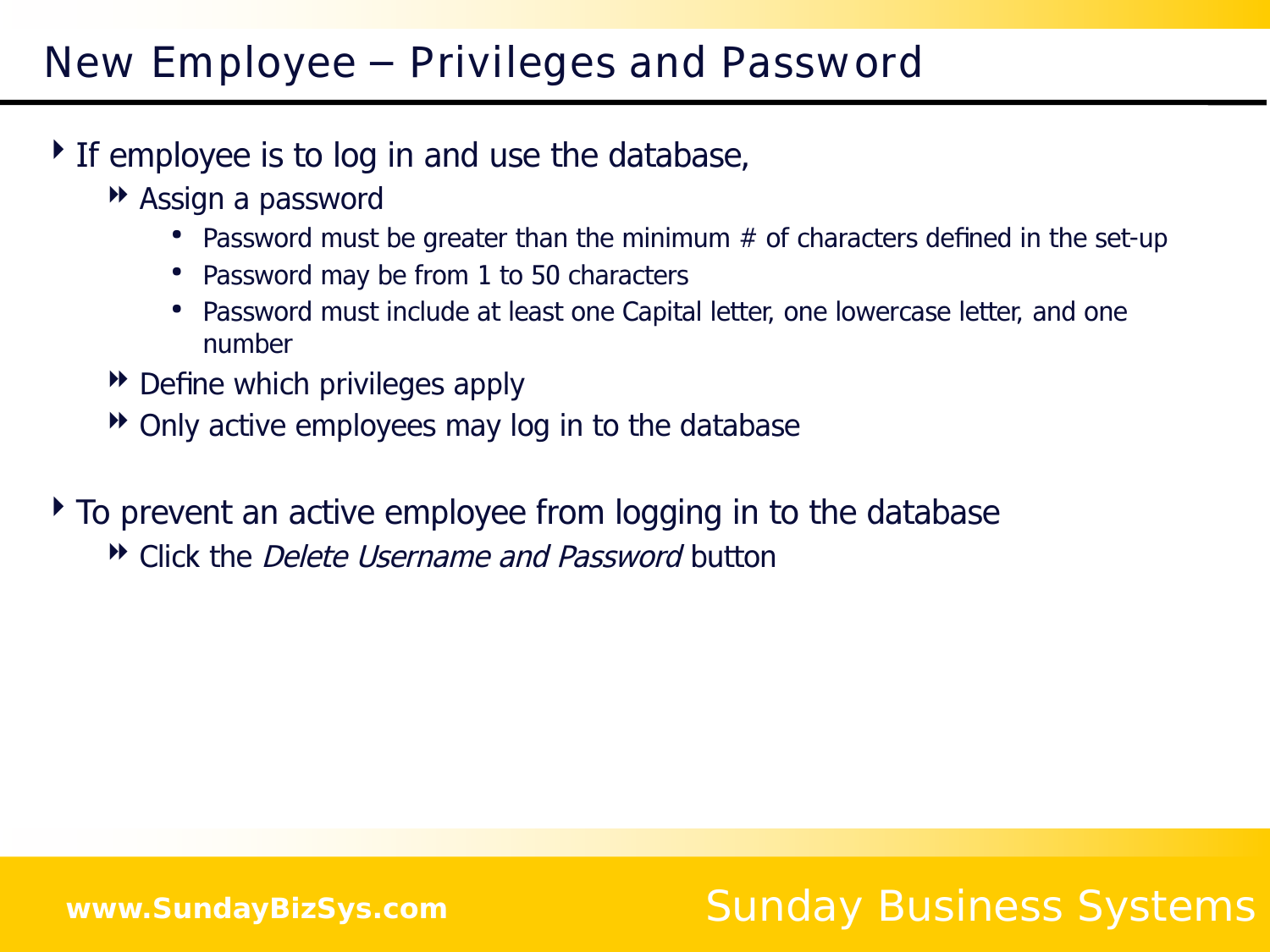

New Employee – Privileges and Password
# If employee is to log in and use the database,
Assign a password
Password must be greater than the minimum # of characters defined in the set-up
Password may be from 1 to 50 characters
Password must include at least one Capital letter, one lowercase letter, and one number
Define which privileges apply
Only active employees may log in to the database

To prevent an active employee from logging in to the database
Click the Delete Username and Password button